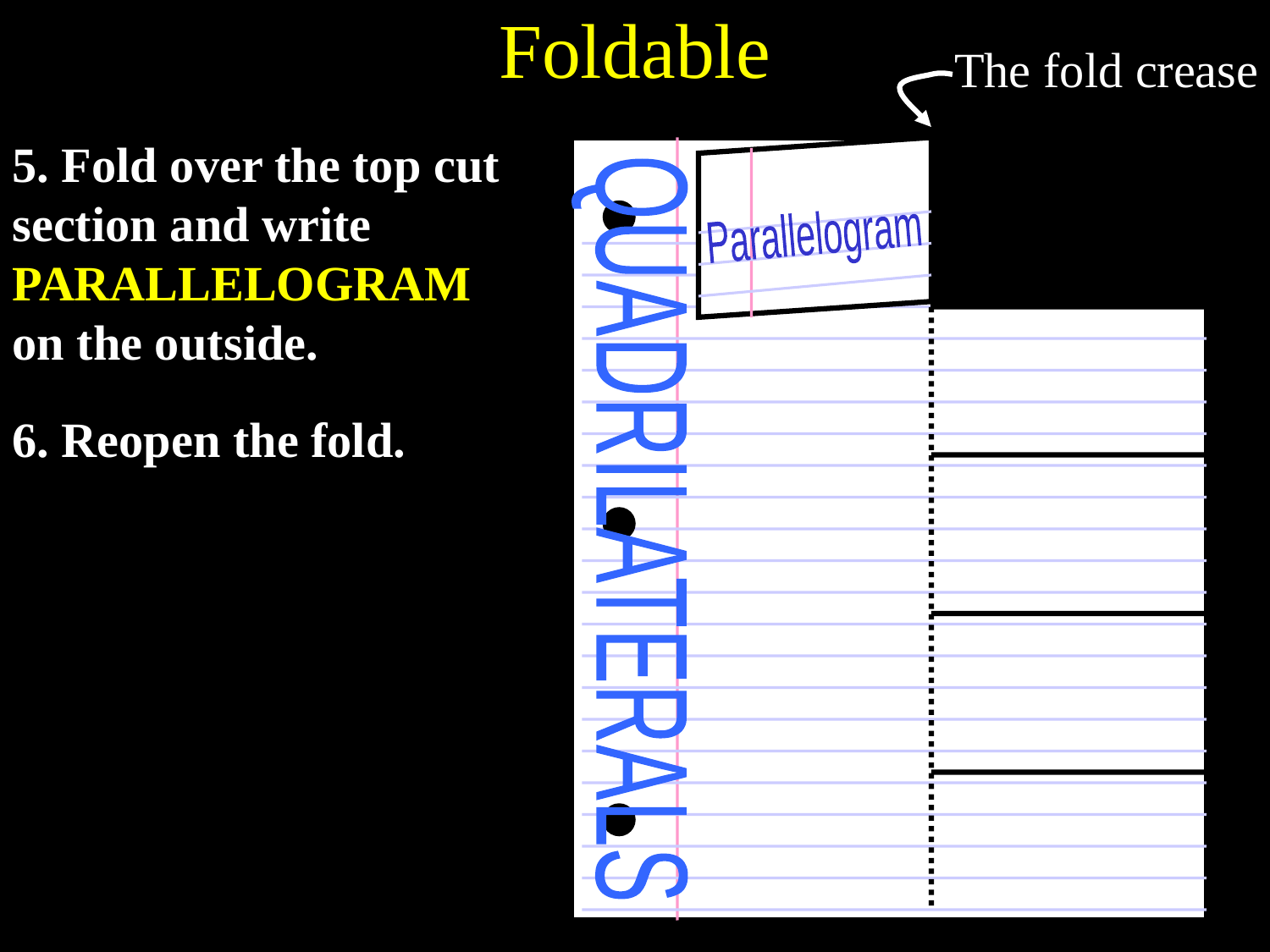

# Foldable
The fold crease

5. Fold over the top cut section and write PARALLELOGRAM on the outside.

QUADRILATERALS

Parallelogram
6. Reopen the fold.